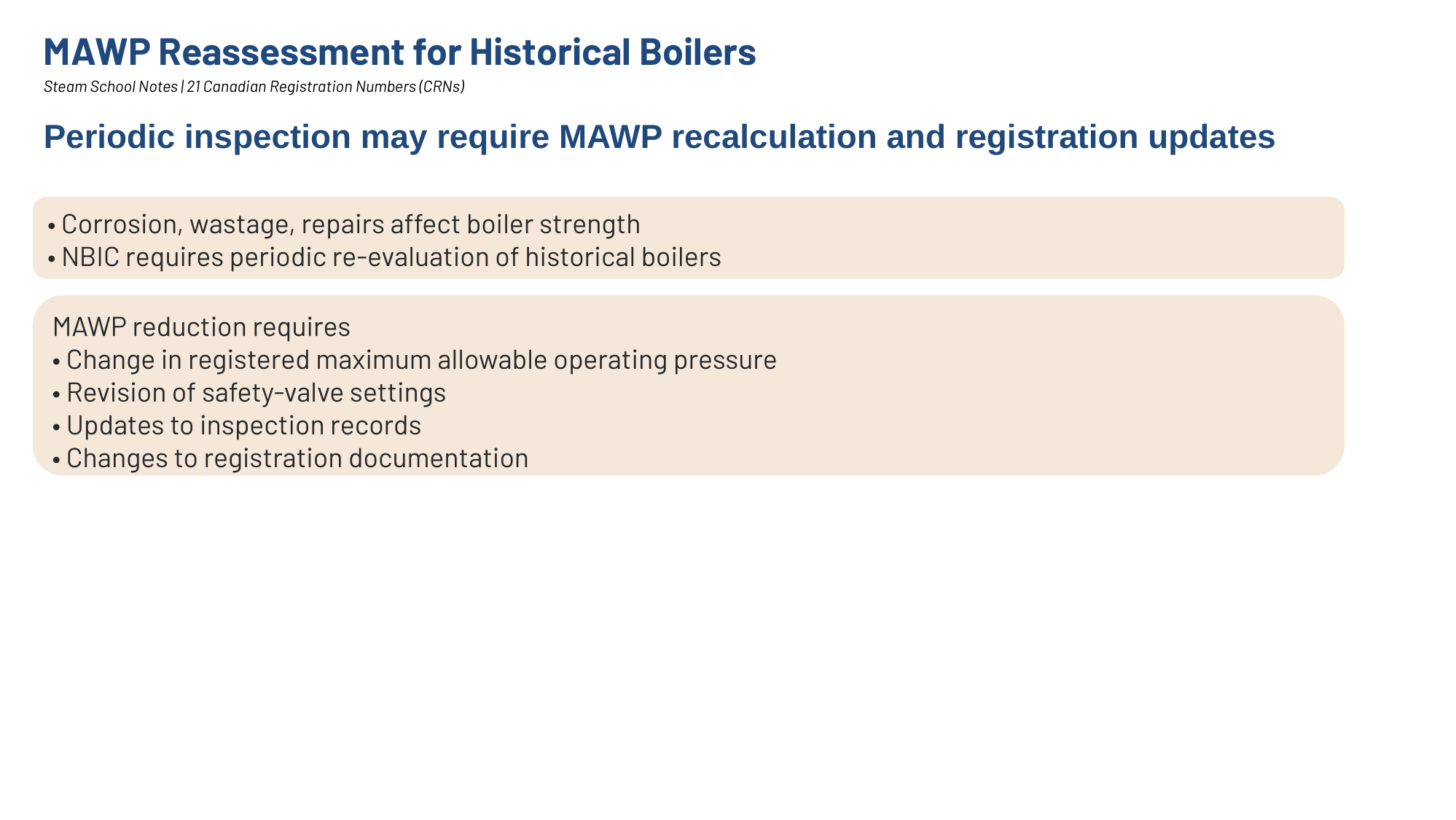

MAWP Reassessment for Historical Boilers
Steam School Notes | 21 Canadian Registration Numbers (CRNs)
Periodic inspection may require MAWP recalculation and registration updates
• Corrosion, wastage, repairs affect boiler strength
• NBIC requires periodic re-evaluation of historical boilers

MAWP reduction requires
• Change in registered maximum allowable operating pressure
• Revision of safety-valve settings
• Updates to inspection records
• Changes to registration documentation